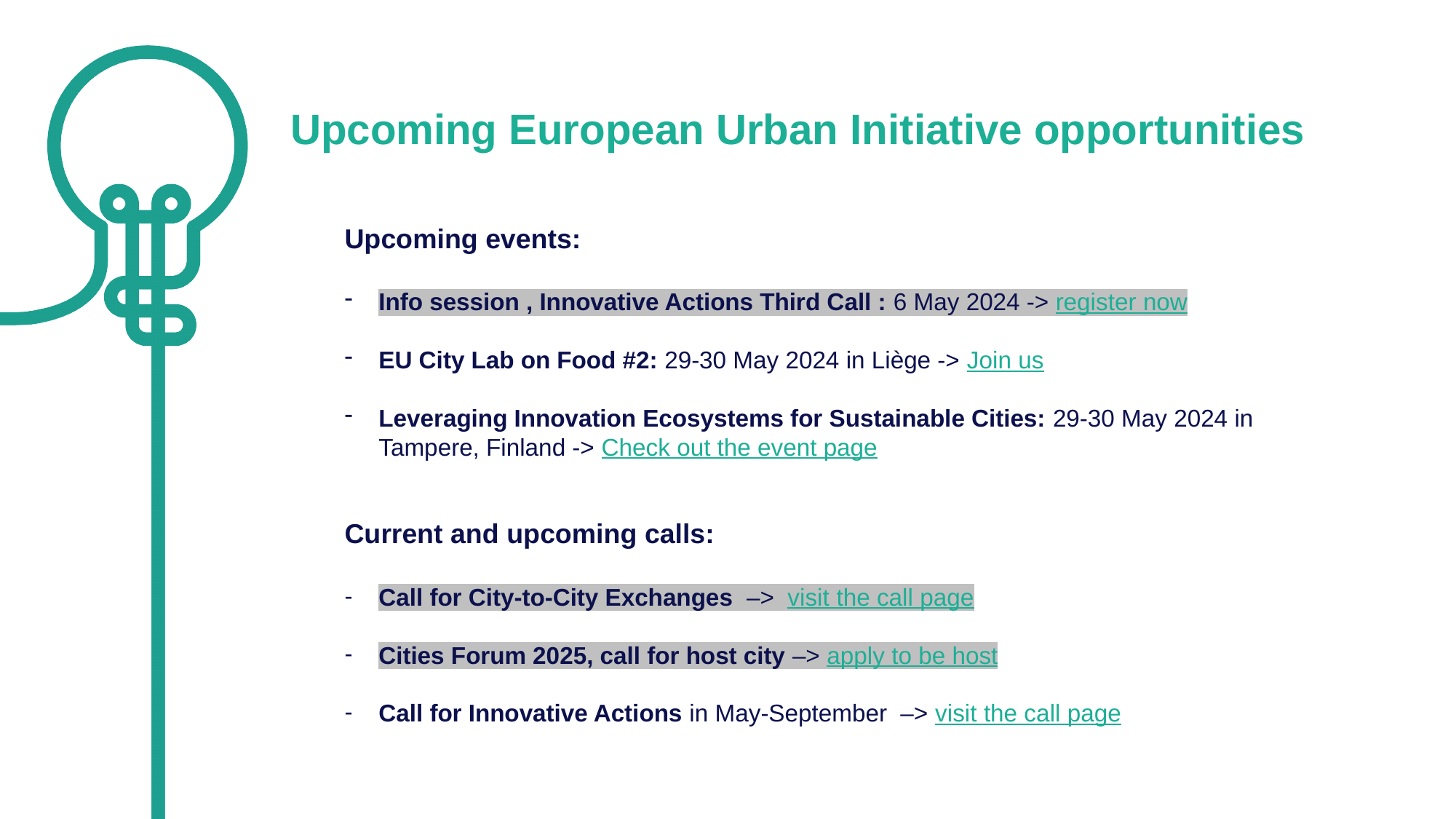

Upcoming European Urban Initiative opportunities
Upcoming events:

Info session , Innovative Actions Third Call : 6 May 2024 -> register now

EU City Lab on Food #2: 29-30 May 2024 in Liège -> Join us

Leveraging Innovation Ecosystems for Sustainable Cities: 29-30 May 2024 in Tampere, Finland -> Check out the event page
Current and upcoming calls:

Call for City-to-City Exchanges  –>  visit the call page

Cities Forum 2025, call for host city –> apply to be host

Call for Innovative Actions in May-September  –> visit the call page